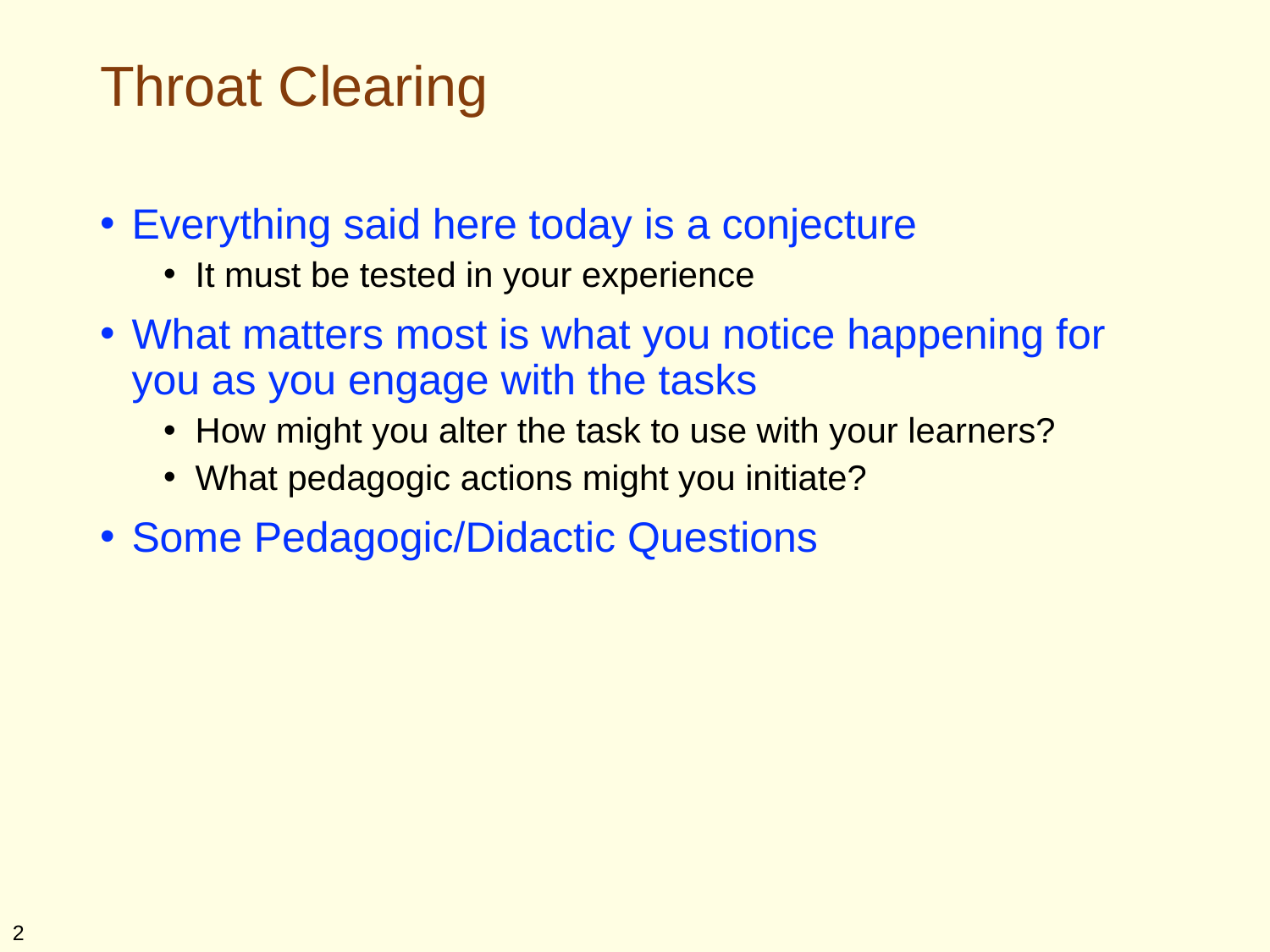

# Throat Clearing
Everything said here today is a conjecture
It must be tested in your experience
What matters most is what you notice happening for you as you engage with the tasks
How might you alter the task to use with your learners?
What pedagogic actions might you initiate?
Some Pedagogic/Didactic Questions